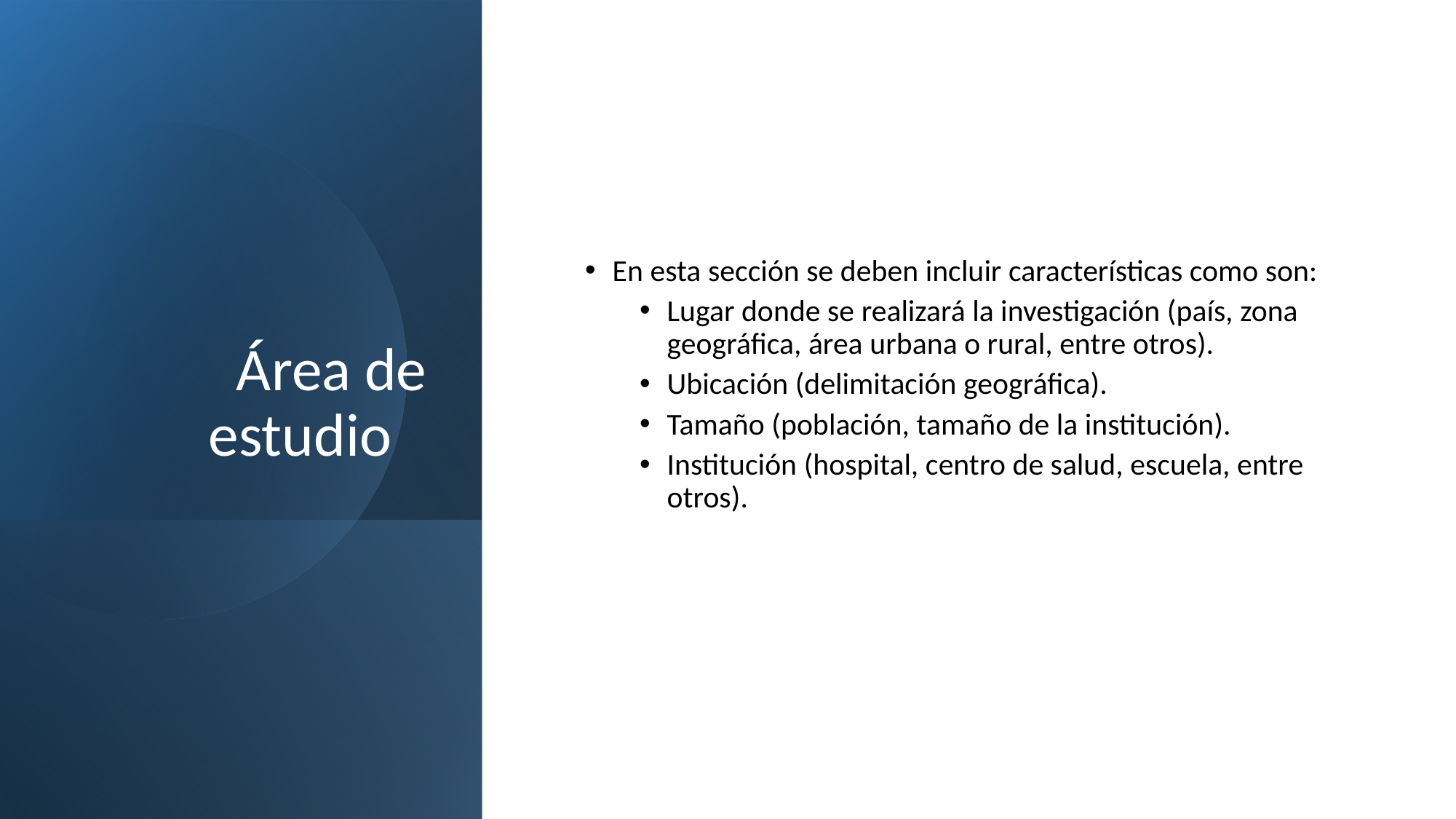

# Área de estudio
En esta sección se deben incluir características como son:
Lugar donde se realizará la investigación (país, zona geográfica, área urbana o rural, entre otros).
Ubicación (delimitación geográfica).
Tamaño (población, tamaño de la institución).
Institución (hospital, centro de salud, escuela, entre otros).